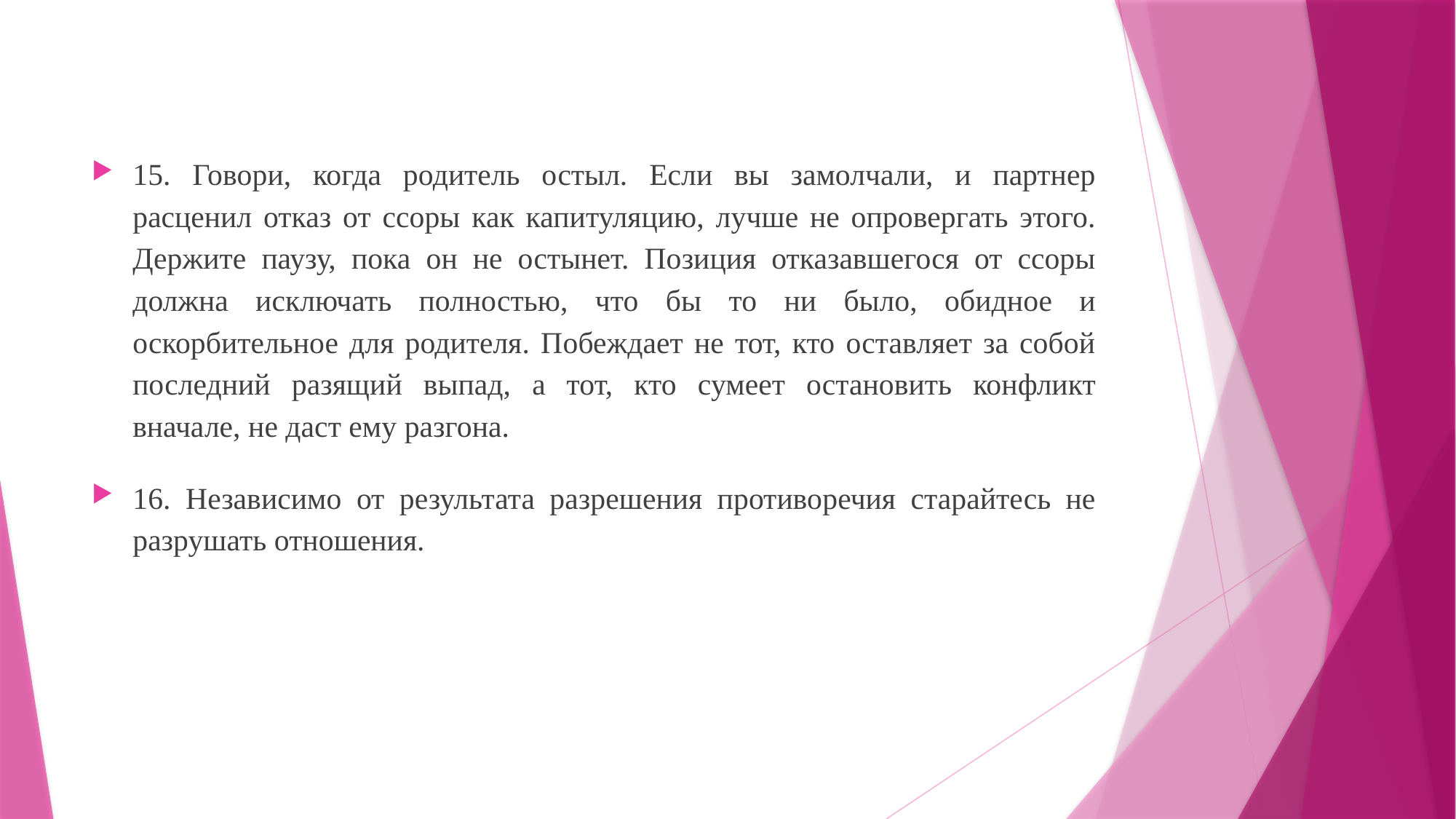

15. Говори, когда родитель остыл. Если вы замолчали, и партнер расценил отказ от ссоры как капитуляцию, лучше не опровергать этого. Держите паузу, пока он не остынет. Позиция отказавшегося от ссоры должна исключать полностью, что бы то ни было, обидное и оскорбительное для родителя. Побеждает не тот, кто оставляет за собой последний разящий выпад, а тот, кто сумеет остановить конфликт вначале, не даст ему разгона.
16. Независимо от результата разрешения противоречия старайтесь не разрушать отношения.